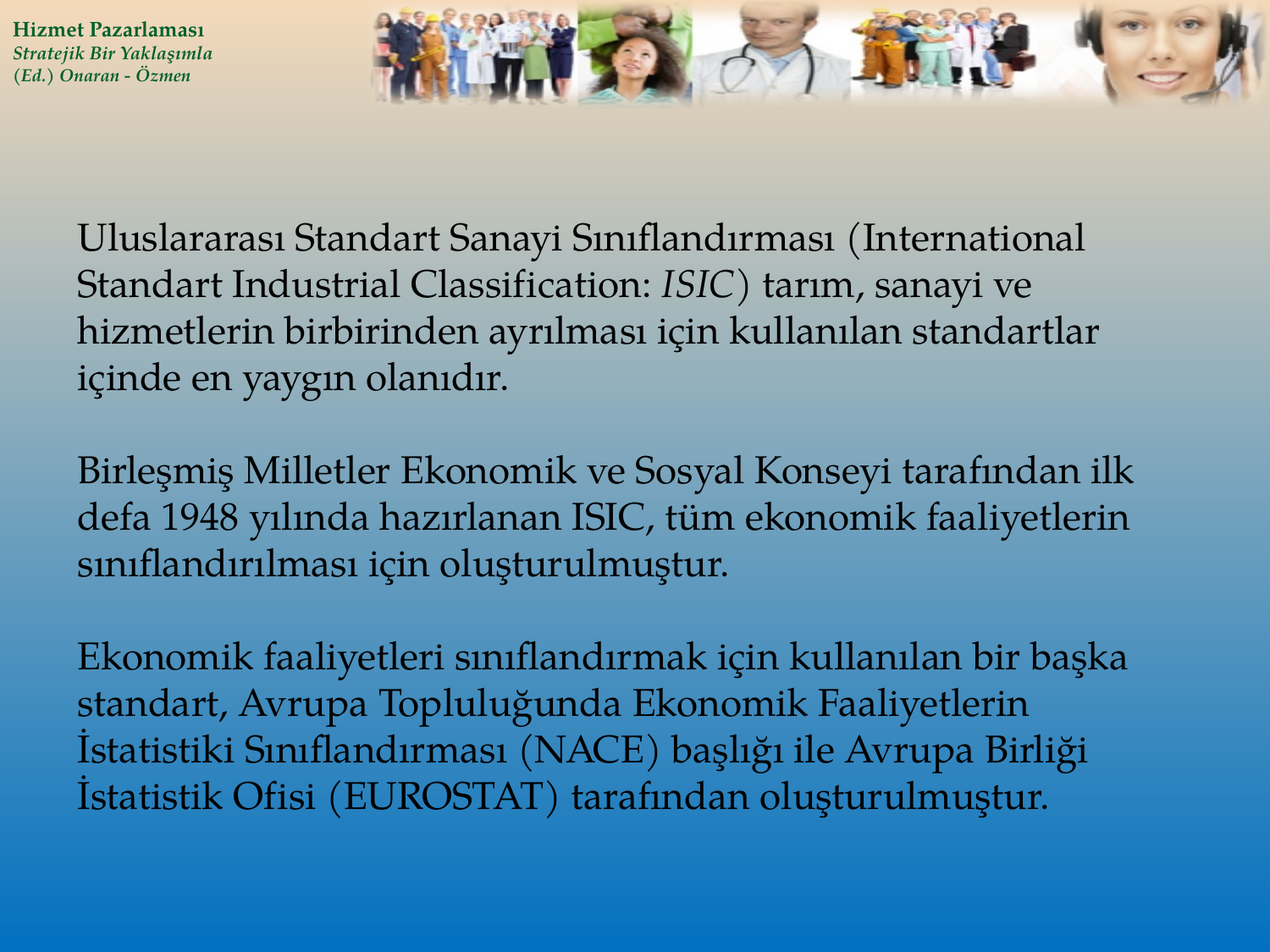

Uluslararası Standart Sanayi Sınıflandırması (International Standart Industrial Classification: ISIC) tarım, sanayi ve hizmetlerin birbirinden ayrılması için kullanılan standartlar içinde en yaygın olanıdır.

Birleşmiş Milletler Ekonomik ve Sosyal Konseyi tarafından ilk defa 1948 yılında hazırlanan ISIC, tüm ekonomik faaliyetlerin sınıflandırılması için oluşturulmuştur.

Ekonomik faaliyetleri sınıflandırmak için kullanılan bir başka standart, Avrupa Topluluğunda Ekonomik Faaliyetlerin İstatistiki Sınıflandırması (NACE) başlığı ile Avrupa Birliği İstatistik Ofisi (EUROSTAT) tarafından oluşturulmuştur.